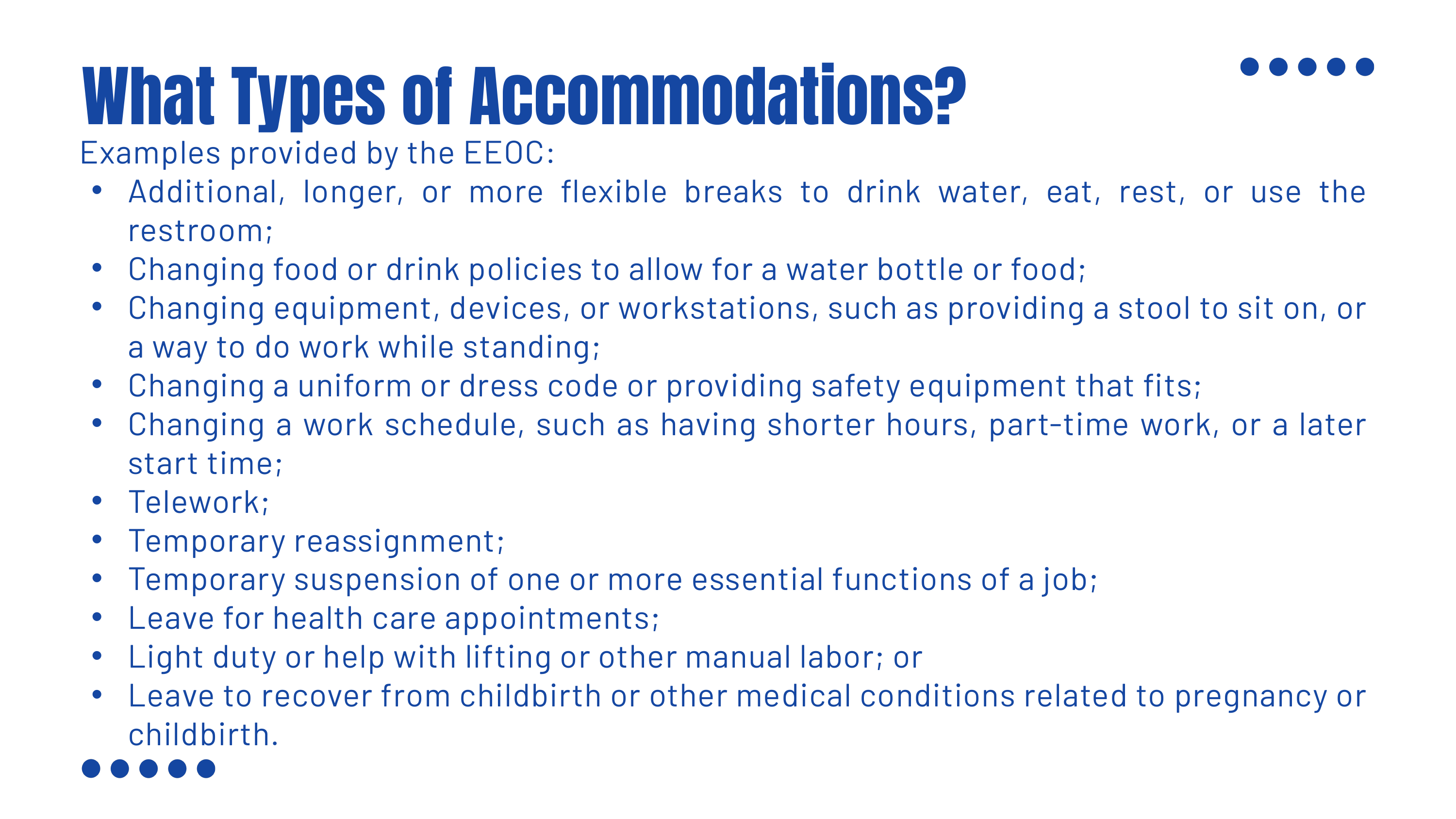

What Types of Accommodations?

Examples provided by the EEOC:
Additional, longer, or more flexible breaks to drink water, eat, rest, or use the restroom;
Changing food or drink policies to allow for a water bottle or food;
Changing equipment, devices, or workstations, such as providing a stool to sit on, or a way to do work while standing;
Changing a uniform or dress code or providing safety equipment that fits;
Changing a work schedule, such as having shorter hours, part-time work, or a later start time;
Telework;
Temporary reassignment;
Temporary suspension of one or more essential functions of a job;
Leave for health care appointments;
Light duty or help with lifting or other manual labor; or
Leave to recover from childbirth or other medical conditions related to pregnancy or childbirth.